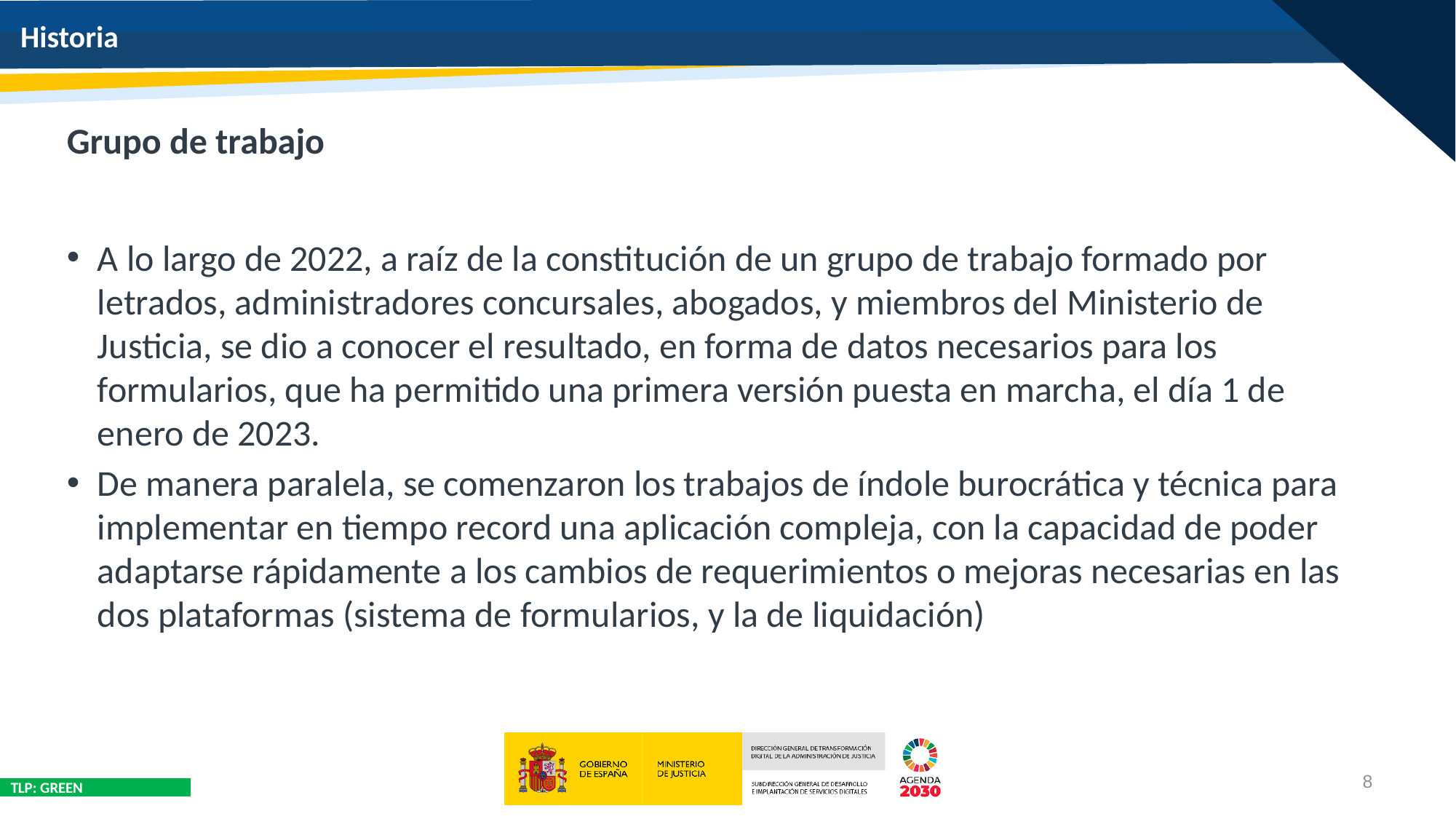

# Historia
Grupo de trabajo
A lo largo de 2022, a raíz de la constitución de un grupo de trabajo formado por letrados, administradores concursales, abogados, y miembros del Ministerio de Justicia, se dio a conocer el resultado, en forma de datos necesarios para los formularios, que ha permitido una primera versión puesta en marcha, el día 1 de enero de 2023.
De manera paralela, se comenzaron los trabajos de índole burocrática y técnica para implementar en tiempo record una aplicación compleja, con la capacidad de poder adaptarse rápidamente a los cambios de requerimientos o mejoras necesarias en las dos plataformas (sistema de formularios, y la de liquidación)
8